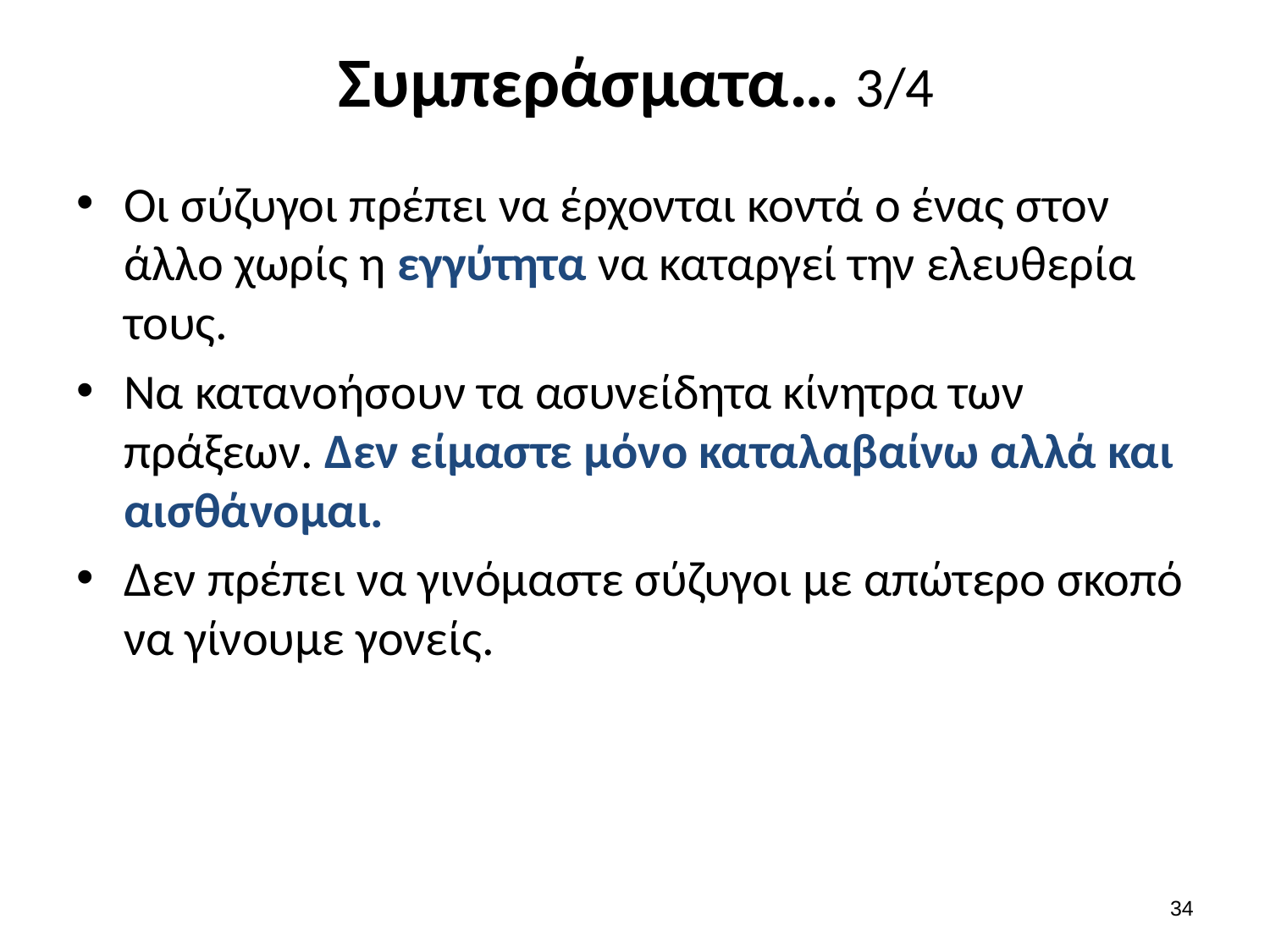

# Συμπεράσματα… 3/4
Οι σύζυγοι πρέπει να έρχονται κοντά ο ένας στον άλλο χωρίς η εγγύτητα να καταργεί την ελευθερία τους.
Να κατανοήσουν τα ασυνείδητα κίνητρα των πράξεων. Δεν είμαστε μόνο καταλαβαίνω αλλά και αισθάνομαι.
Δεν πρέπει να γινόμαστε σύζυγοι με απώτερο σκοπό να γίνουμε γονείς.
34